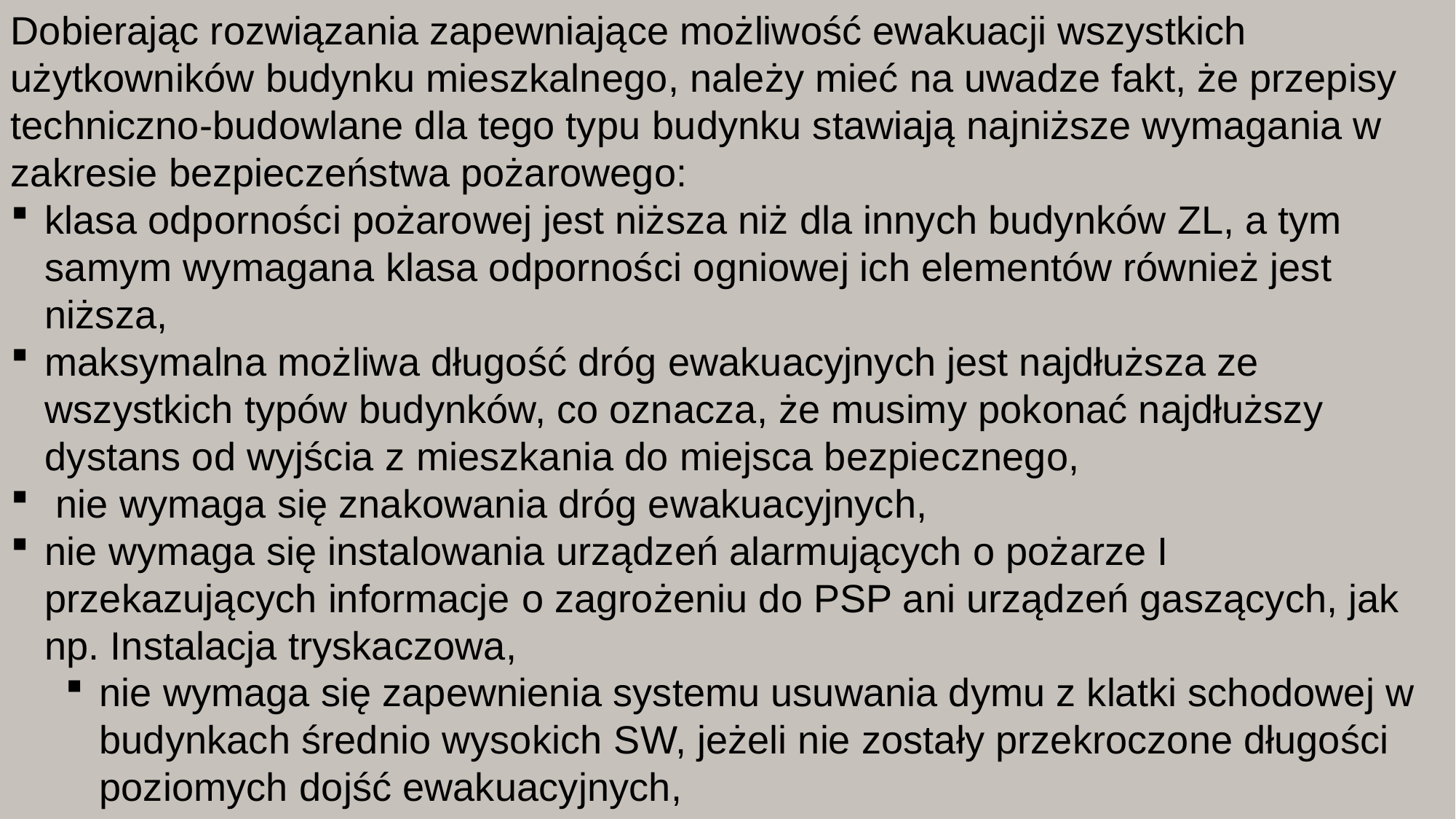

Dobierając rozwiązania zapewniające możliwość ewakuacji wszystkich użytkowników budynku mieszkalnego, należy mieć na uwadze fakt, że przepisy techniczno-budowlane dla tego typu budynku stawiają najniższe wymagania w zakresie bezpieczeństwa pożarowego:
klasa odporności pożarowej jest niższa niż dla innych budynków ZL, a tym samym wymagana klasa odporności ogniowej ich elementów również jest niższa,
maksymalna możliwa długość dróg ewakuacyjnych jest najdłuższa ze wszystkich typów budynków, co oznacza, że musimy pokonać najdłuższy dystans od wyjścia z mieszkania do miejsca bezpiecznego,
 nie wymaga się znakowania dróg ewakuacyjnych,
nie wymaga się instalowania urządzeń alarmujących o pożarze I przekazujących informacje o zagrożeniu do PSP ani urządzeń gaszących, jak np. Instalacja tryskaczowa,
nie wymaga się zapewnienia systemu usuwania dymu z klatki schodowej w budynkach średnio wysokich SW, jeżeli nie zostały przekroczone długości poziomych dojść ewakuacyjnych,

dla budynków określonych w § 213 WT, czyli budynków do trzech kondygnacji naziemnych włącznie, mieszkalnych jednorodzinnych I mieszkalnych w gospodarstwach leśnych, nie określa się w ogóle klasy odporności pożarowej, a tym samym klasy odporności ogniowej elementów budynków, oraz nie wymaga się zapewnienia dla tych elementów nierozprzestrzeniania ognia.